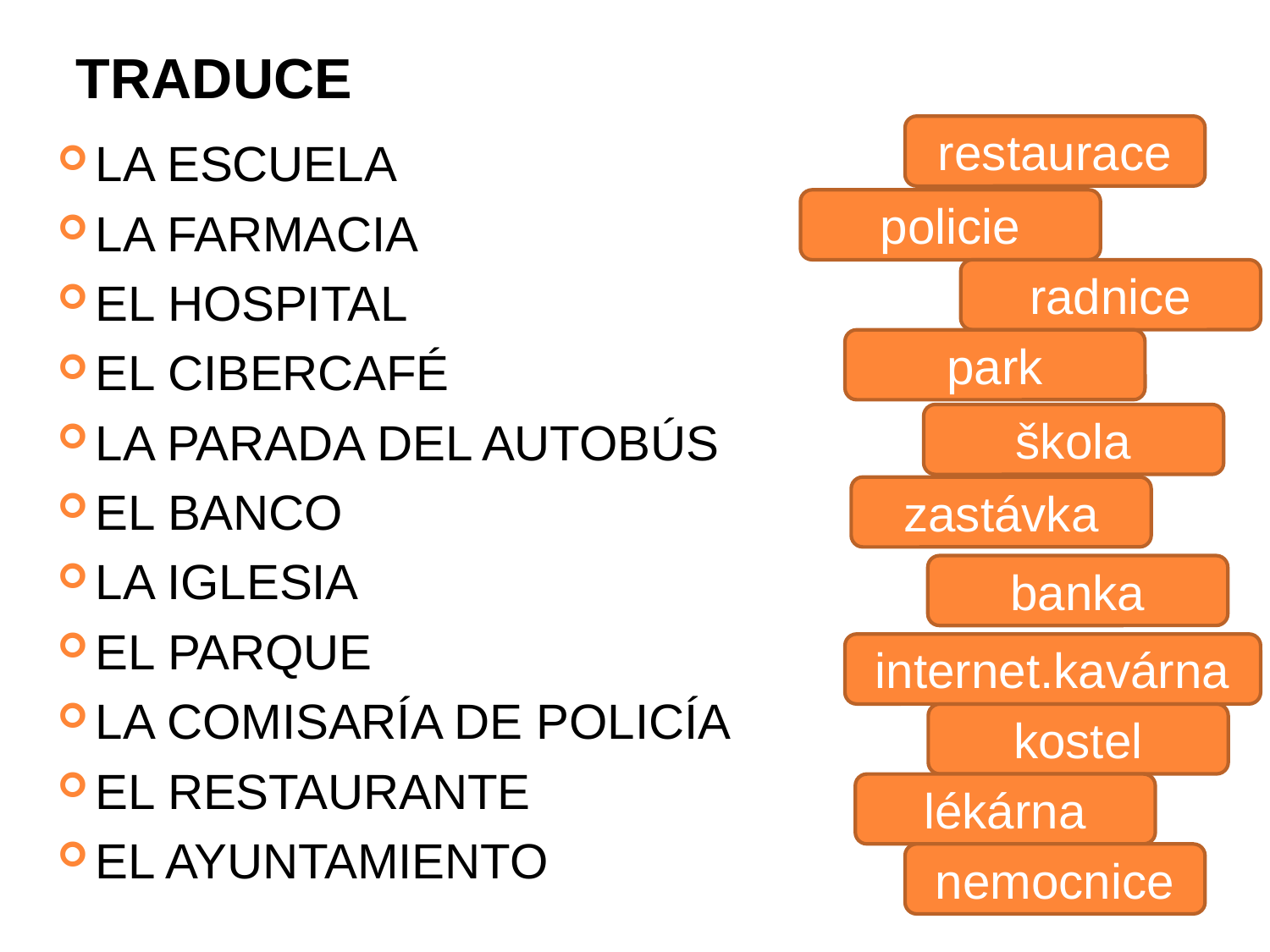

# TRADUCE
restaurace
LA ESCUELA
LA FARMACIA
EL HOSPITAL
EL CIBERCAFÉ
LA PARADA DEL AUTOBÚS
EL BANCO
LA IGLESIA
EL PARQUE
LA COMISARÍA DE POLICÍA
EL RESTAURANTE
EL AYUNTAMIENTO

policie
radnice
park
škola
zastávka
banka
internet.kavárna
kostel
lékárna
nemocnice